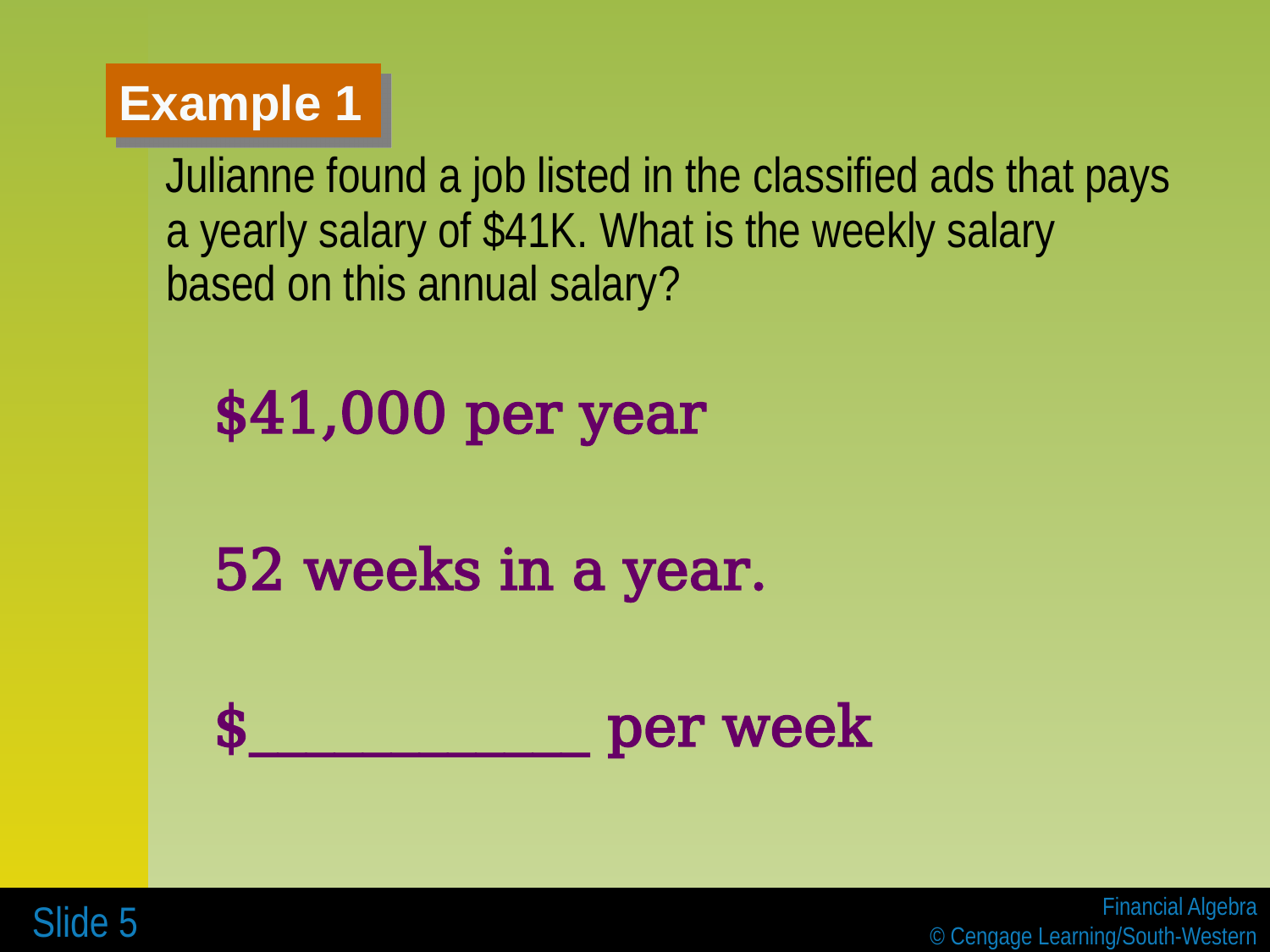

# Example 1
   Julianne found a job listed in the classified ads that pays a yearly salary of $41K. What is the weekly salary based on this annual salary?
$41,000 per year

52 weeks in a year.

$____________ per week
  Slide 5